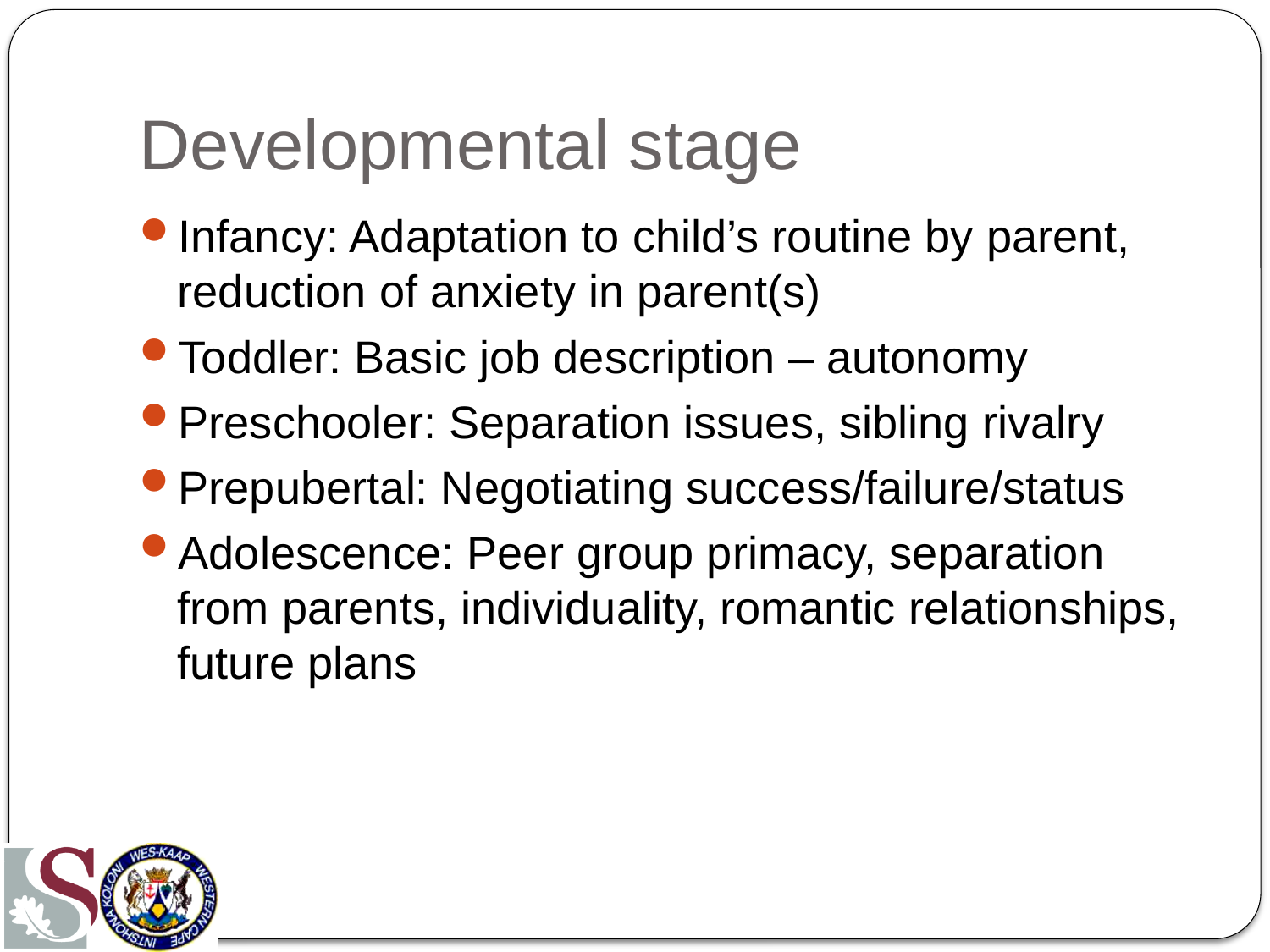

# Developmental stage
Infancy: Adaptation to child’s routine by parent, reduction of anxiety in parent(s)
Toddler: Basic job description – autonomy
Preschooler: Separation issues, sibling rivalry
Prepubertal: Negotiating success/failure/status
Adolescence: Peer group primacy, separation from parents, individuality, romantic relationships, future plans